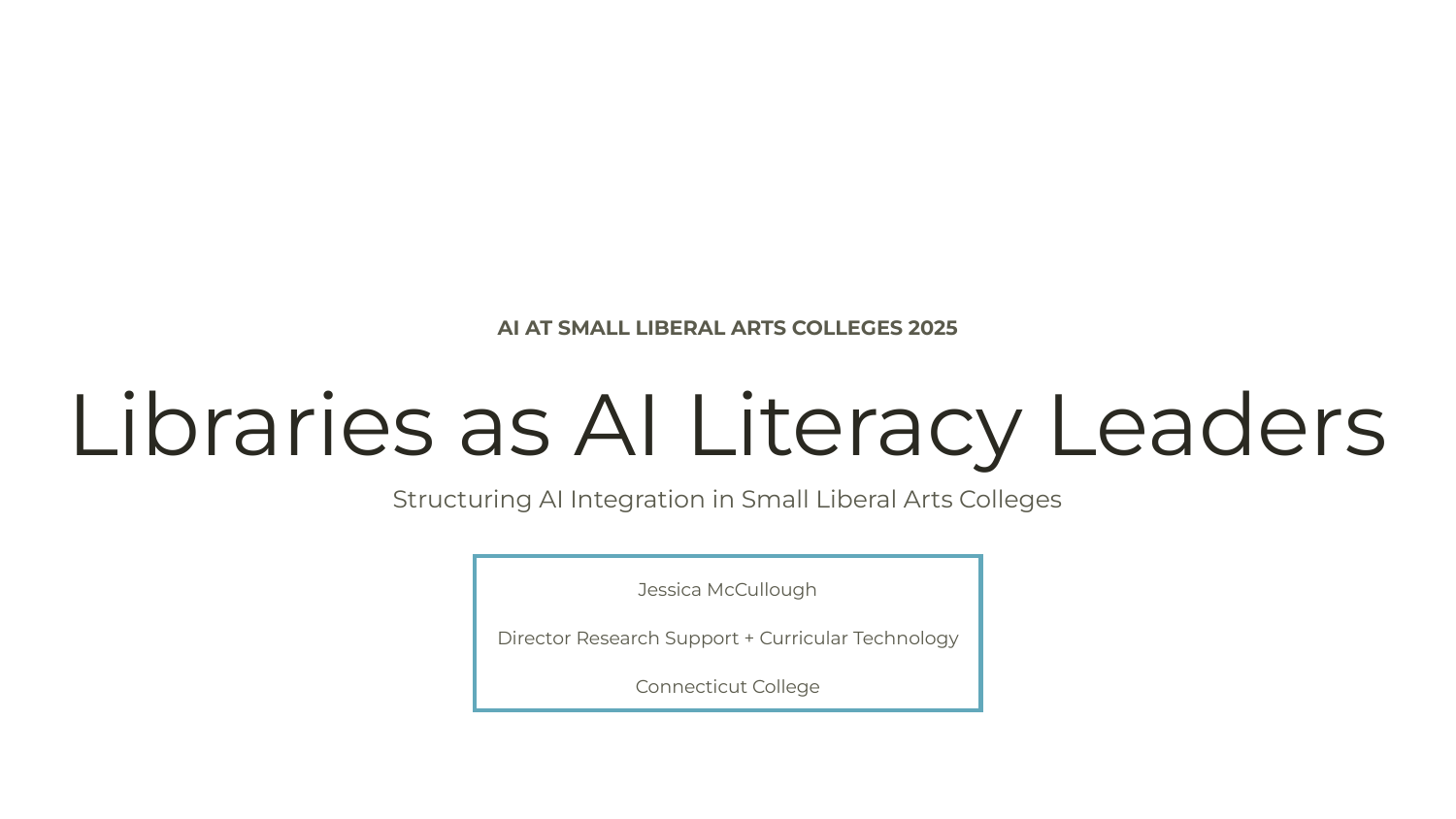

AI AT SMALL LIBERAL ARTS COLLEGES 2025
Libraries as AI Literacy Leaders
Structuring AI Integration in Small Liberal Arts Colleges

Jessica McCullough
Director Research Support + Curricular Technology
Connecticut College